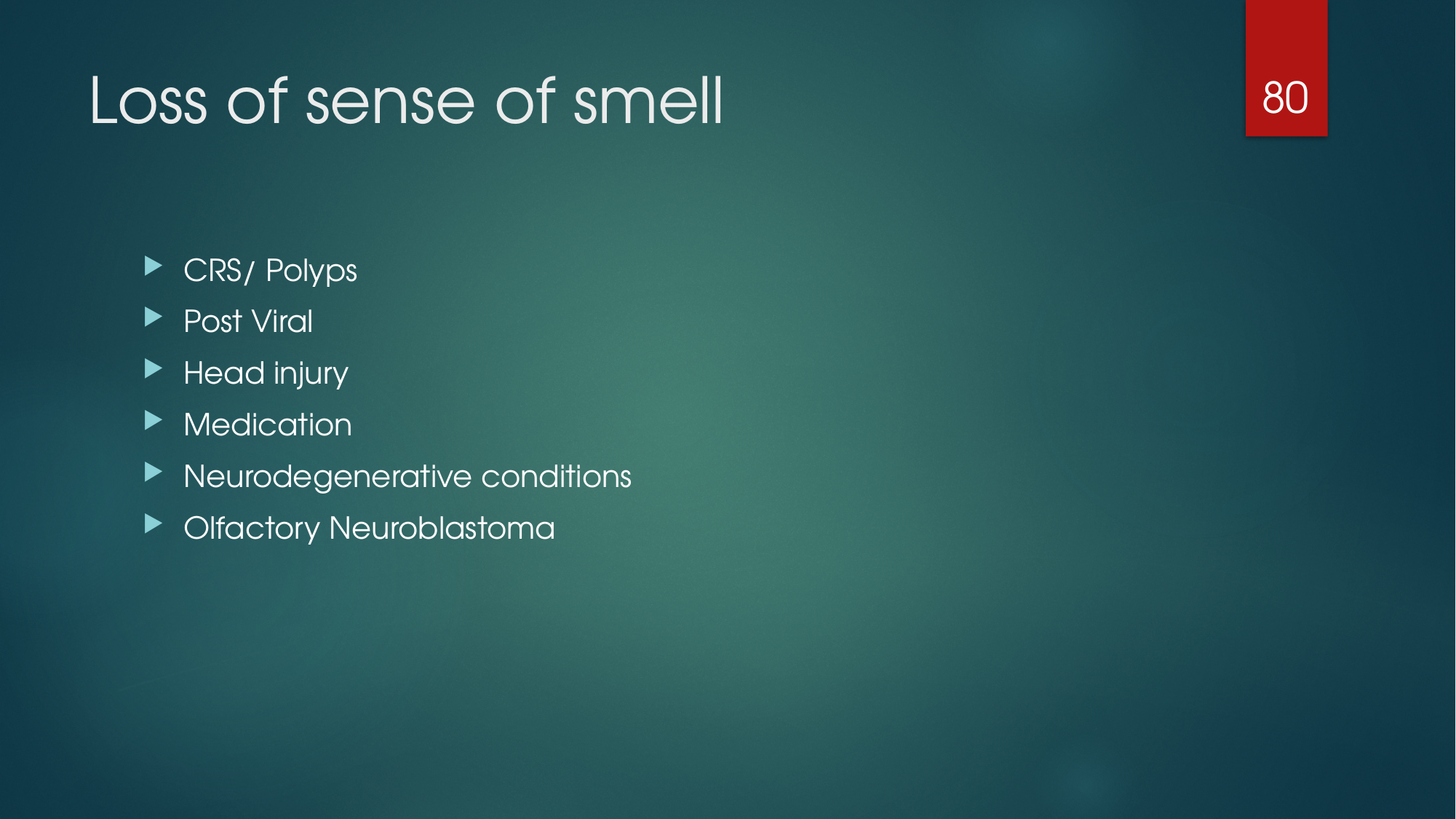

80
80
# Loss of sense of smell
CRS/ Polyps
Post Viral
Head injury
Medication
Neurodegenerative conditions
Olfactory Neuroblastoma